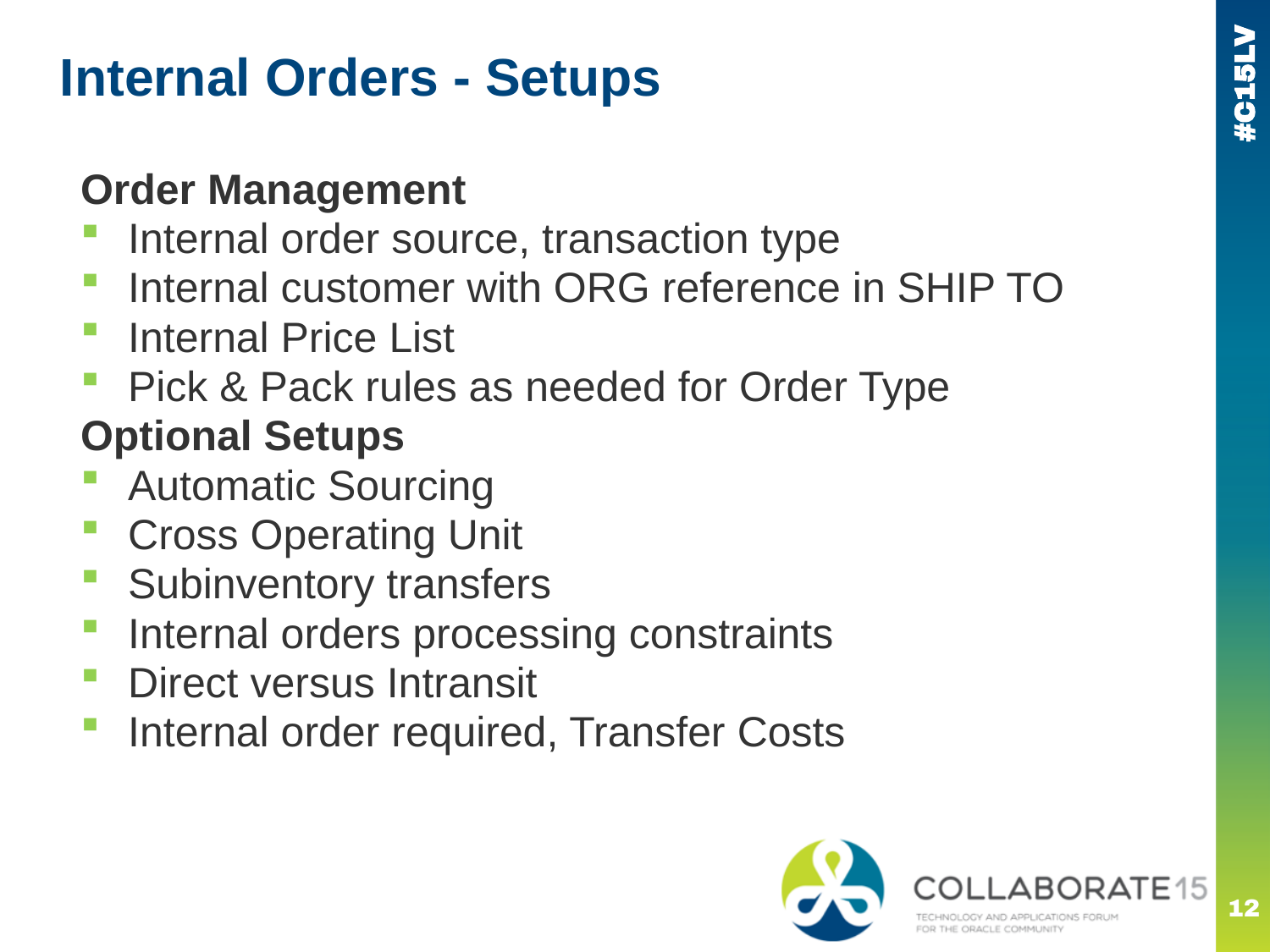

# Internal Orders - Setups
Order Management
Internal order source, transaction type
Internal customer with ORG reference in SHIP TO
Internal Price List
Pick & Pack rules as needed for Order Type
Optional Setups
Automatic Sourcing
Cross Operating Unit
Subinventory transfers
Internal orders processing constraints
Direct versus Intransit
Internal order required, Transfer Costs
12